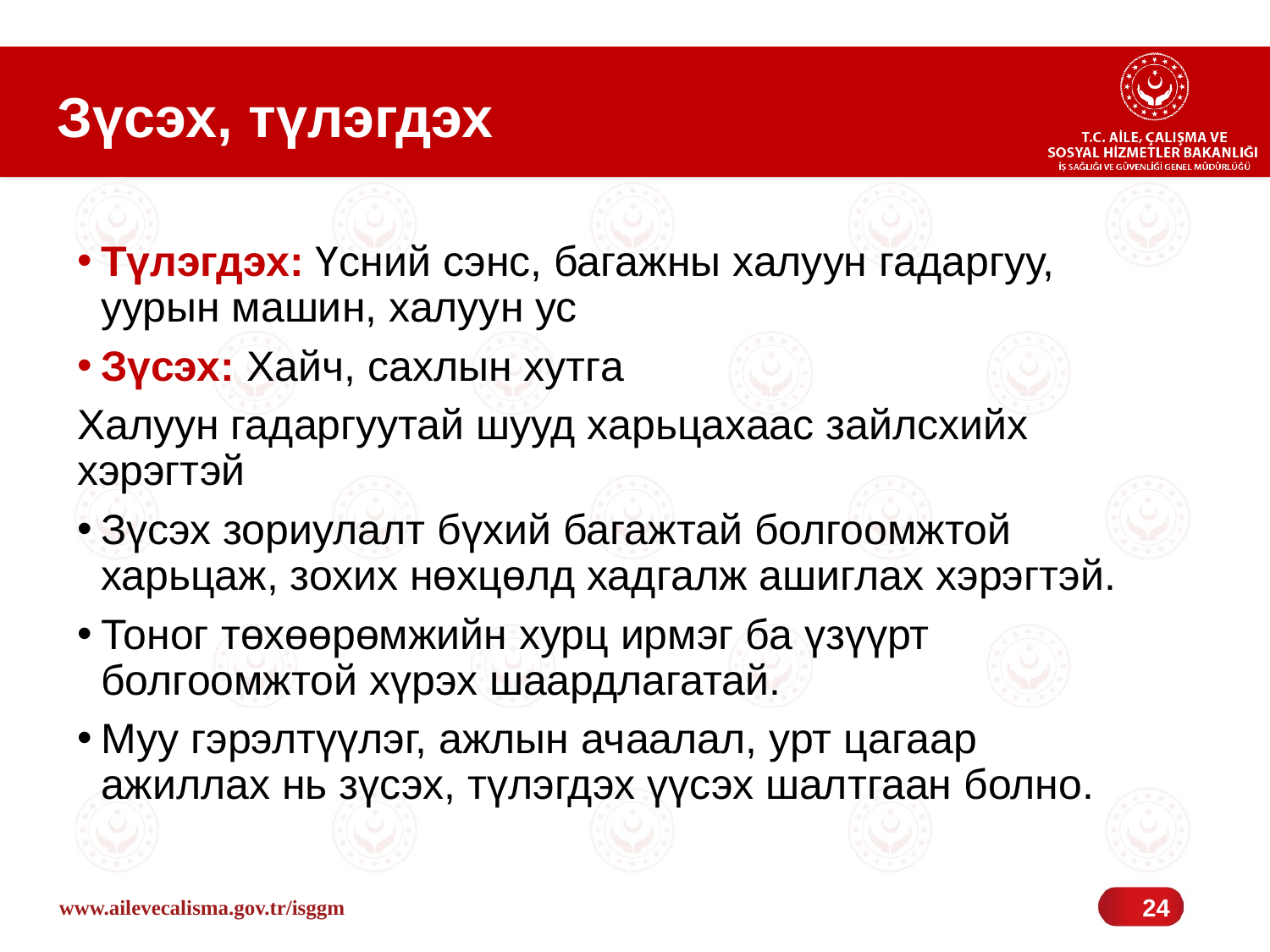

# Зүсэх, түлэгдэх
Түлэгдэх: Үсний сэнс, багажны халуун гадаргуу, уурын машин, халуун ус
Зүсэх: Хайч, сахлын хутга
Халуун гадаргуутай шууд харьцахаас зайлсхийх хэрэгтэй
Зүсэх зориулалт бүхий багажтай болгоомжтой харьцаж, зохих нөхцөлд хадгалж ашиглах хэрэгтэй.
Тоног төхөөрөмжийн хурц ирмэг ба үзүүрт болгоомжтой хүрэх шаардлагатай.
Муу гэрэлтүүлэг, ажлын ачаалал, урт цагаар ажиллах нь зүсэх, түлэгдэх үүсэх шалтгаан болно.
24